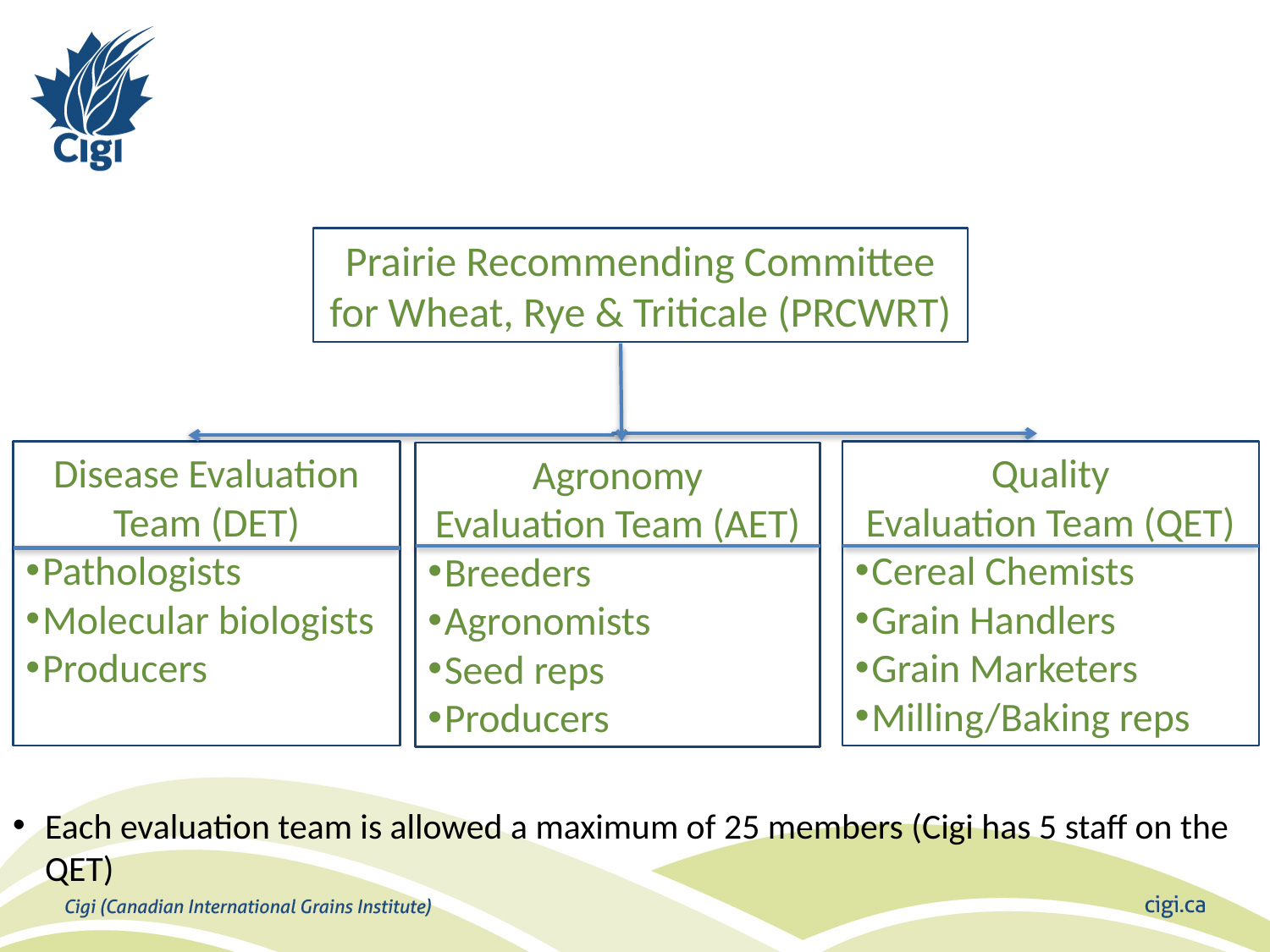

#
Prairie Recommending Committee for Wheat, Rye & Triticale (PRCWRT)
Disease Evaluation Team (DET)
Pathologists
Molecular biologists
Producers

Quality
Evaluation Team (QET)
Cereal Chemists
Grain Handlers
Grain Marketers
Milling/Baking reps
Agronomy
Evaluation Team (AET)
Breeders
Agronomists
Seed reps
Producers
Each evaluation team is allowed a maximum of 25 members (Cigi has 5 staff on the QET)